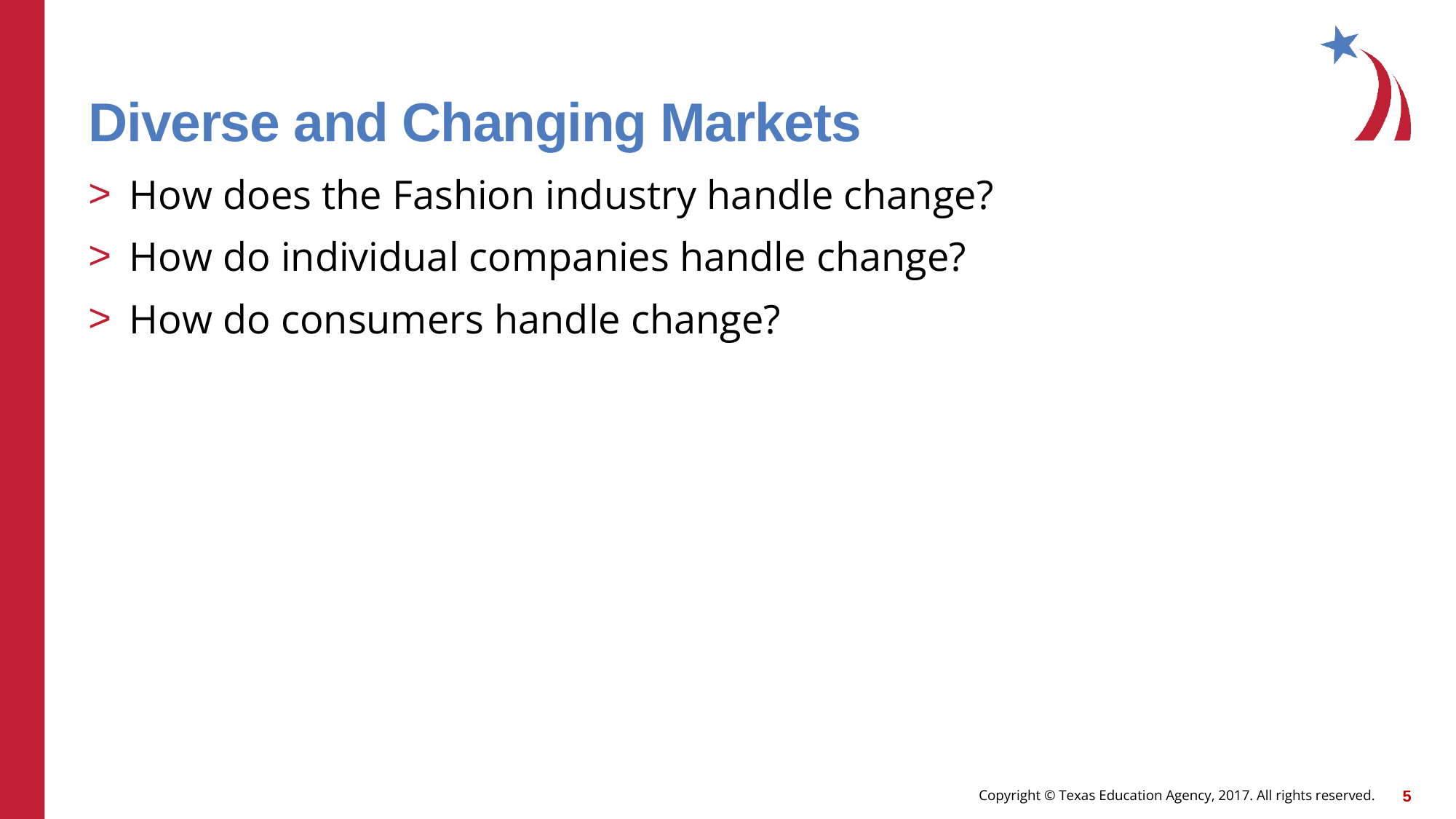

# Diverse and Changing Markets
How does the Fashion industry handle change?
How do individual companies handle change?
How do consumers handle change?